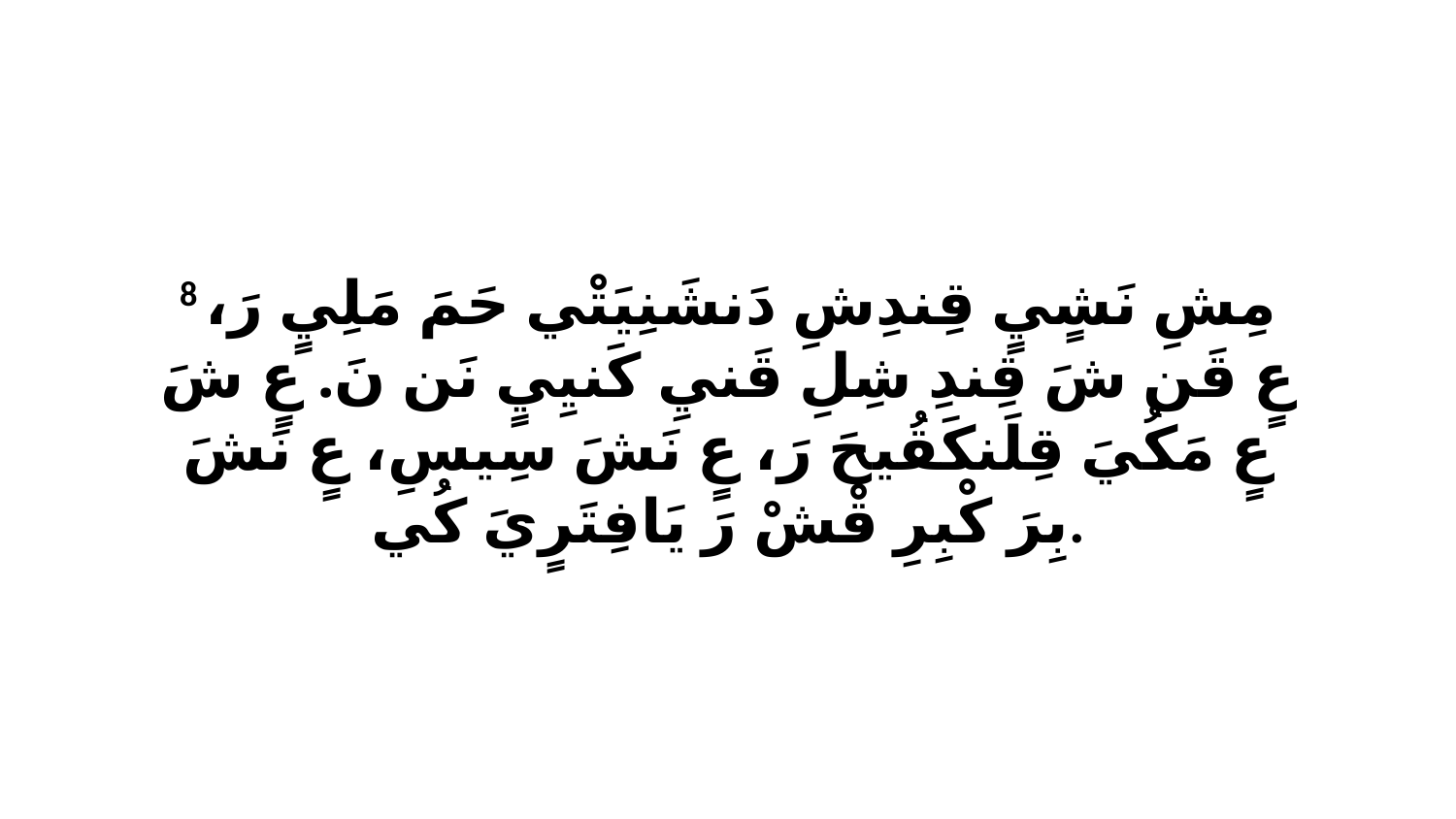

8 مِشِ نَشٍيٍ قِندِشِ دَنشَنِيَتْي حَمَ مَلِيٍ رَ، عٍ قَن شَ قِندِ شِلِ قَنيِ كَنيِيٍ نَن نَ. عٍ شَ عٍ مَكُيَ قِلَنكَقُيحَ رَ، عٍ نَشَ سِيسِ، عٍ نَشَ بِرَ كْبِرِ قْشْ رَ يَافِتَرٍيَ كُي.